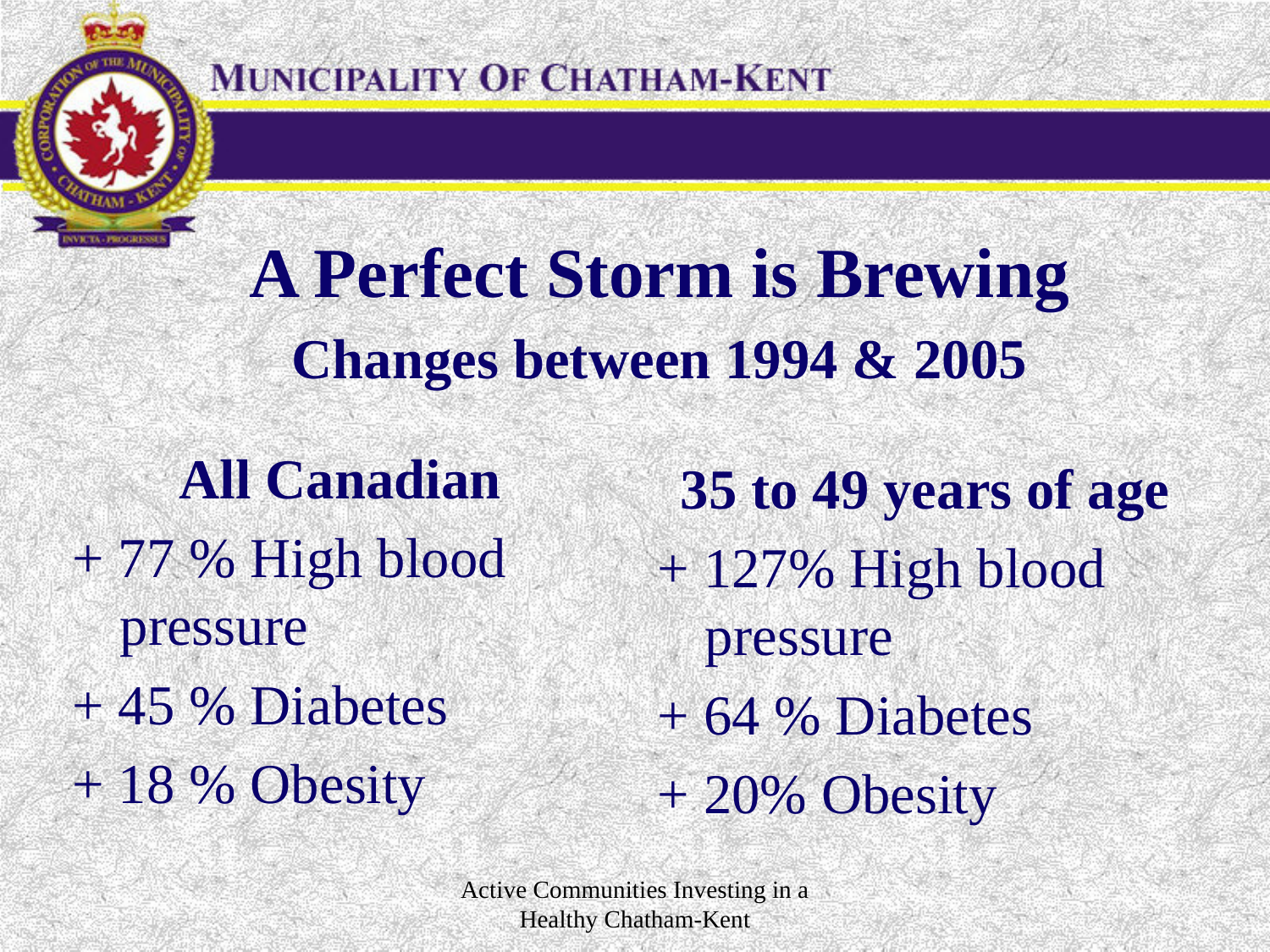

A Perfect Storm is Brewing
Changes between 1994 & 2005

All Canadian
+ 77 % High blood pressure
+ 45 % Diabetes
+ 18 % Obesity

35 to 49 years of age
+ 127% High blood pressure
+ 64 % Diabetes
+ 20% Obesity

Active Communities Investing in a Healthy Chatham-Kent